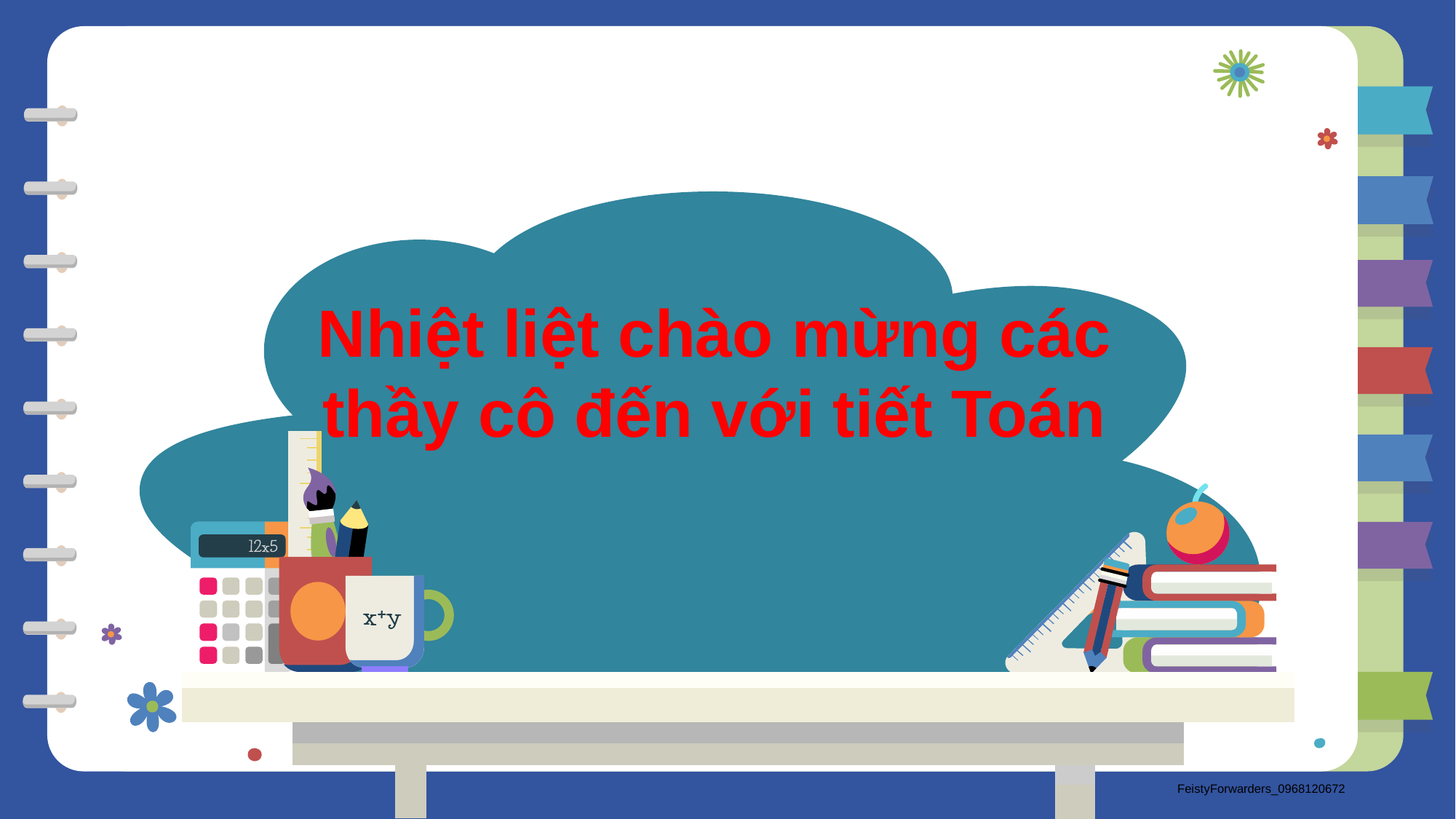

Nhiệt liệt chào mừng các thầy cô đến với tiết Toán